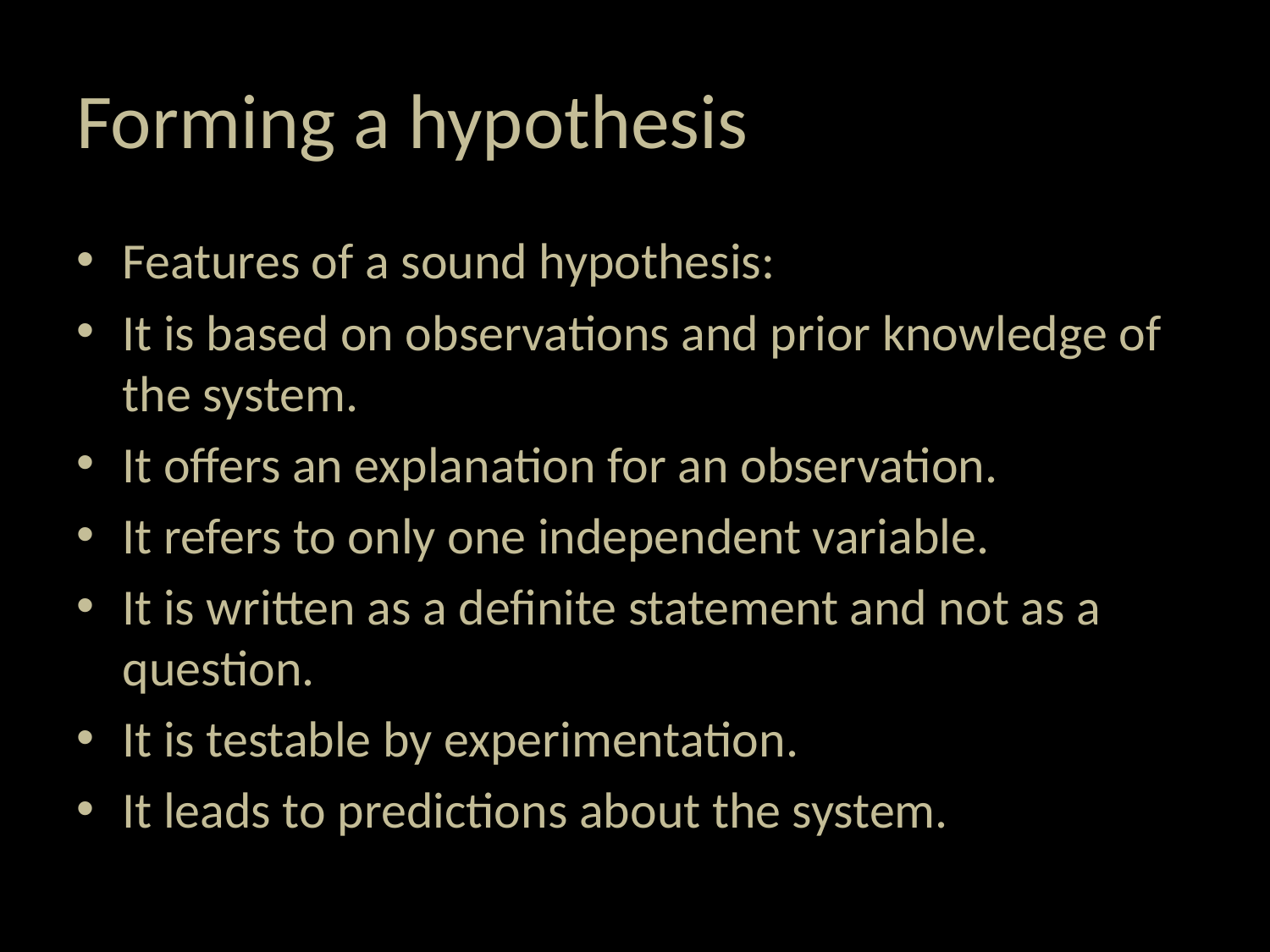

# Forming a hypothesis
Features of a sound hypothesis:
It is based on observations and prior knowledge of the system.
It offers an explanation for an observation.
It refers to only one independent variable.
It is written as a definite statement and not as a question.
It is testable by experimentation.
It leads to predictions about the system.